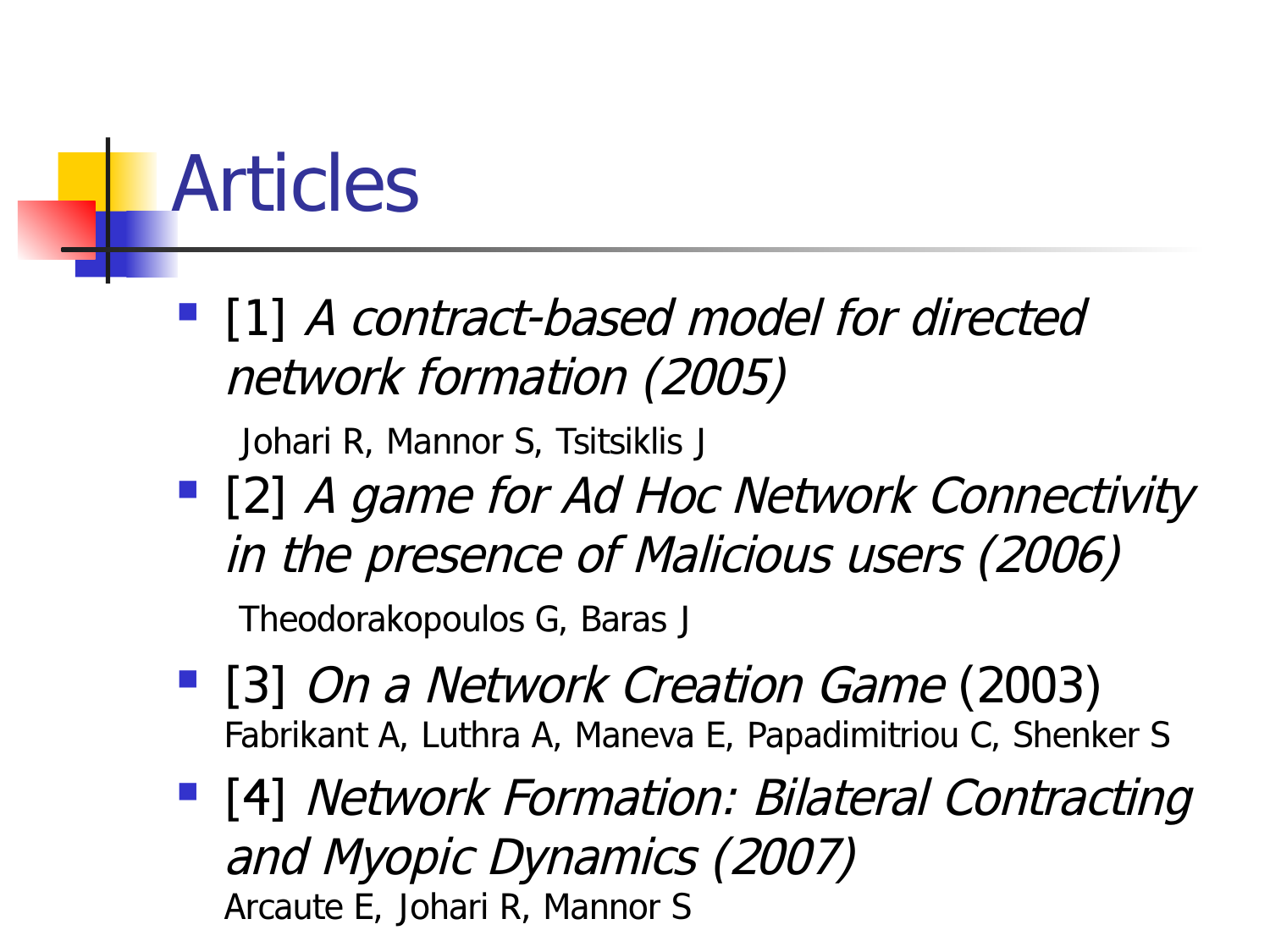

# Articles
[1] A contract-based model for directed network formation (2005)
    Johari R, Mannor S, Tsitsiklis J
[2] A game for Ad Hoc Network Connectivity in the presence of Malicious users (2006)
    Theodorakopoulos G, Baras J
[3] On a Network Creation Game (2003)
Fabrikant A, Luthra A, Maneva E, Papadimitriou C, Shenker S
[4] Network Formation: Bilateral Contracting and Myopic Dynamics (2007)
Arcaute E, Johari R, Mannor S